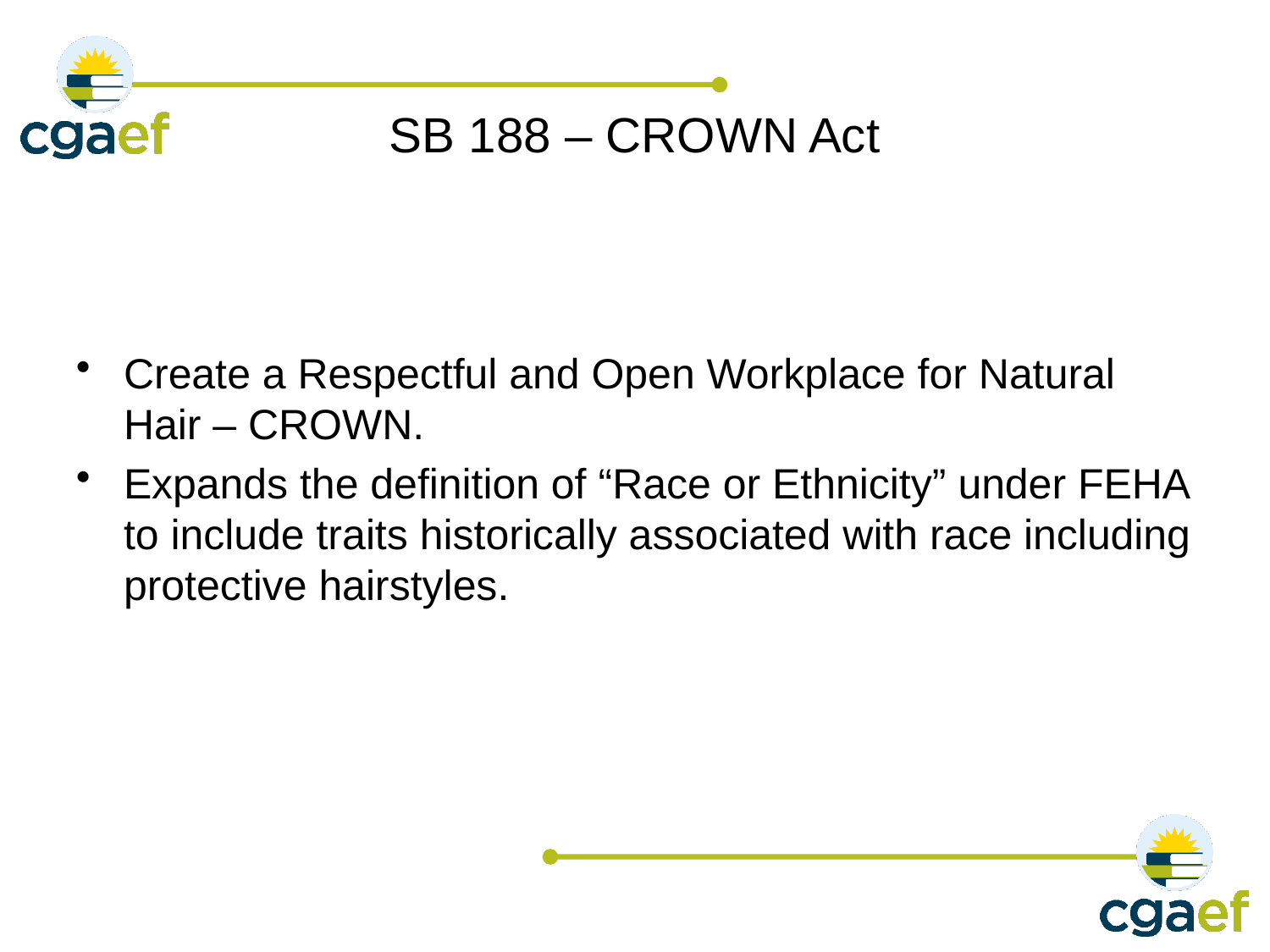

# SB 188 – CROWN Act

Create a Respectful and Open Workplace for Natural Hair – CROWN.
Expands the definition of “Race or Ethnicity” under FEHA to include traits historically associated with race including protective hairstyles.